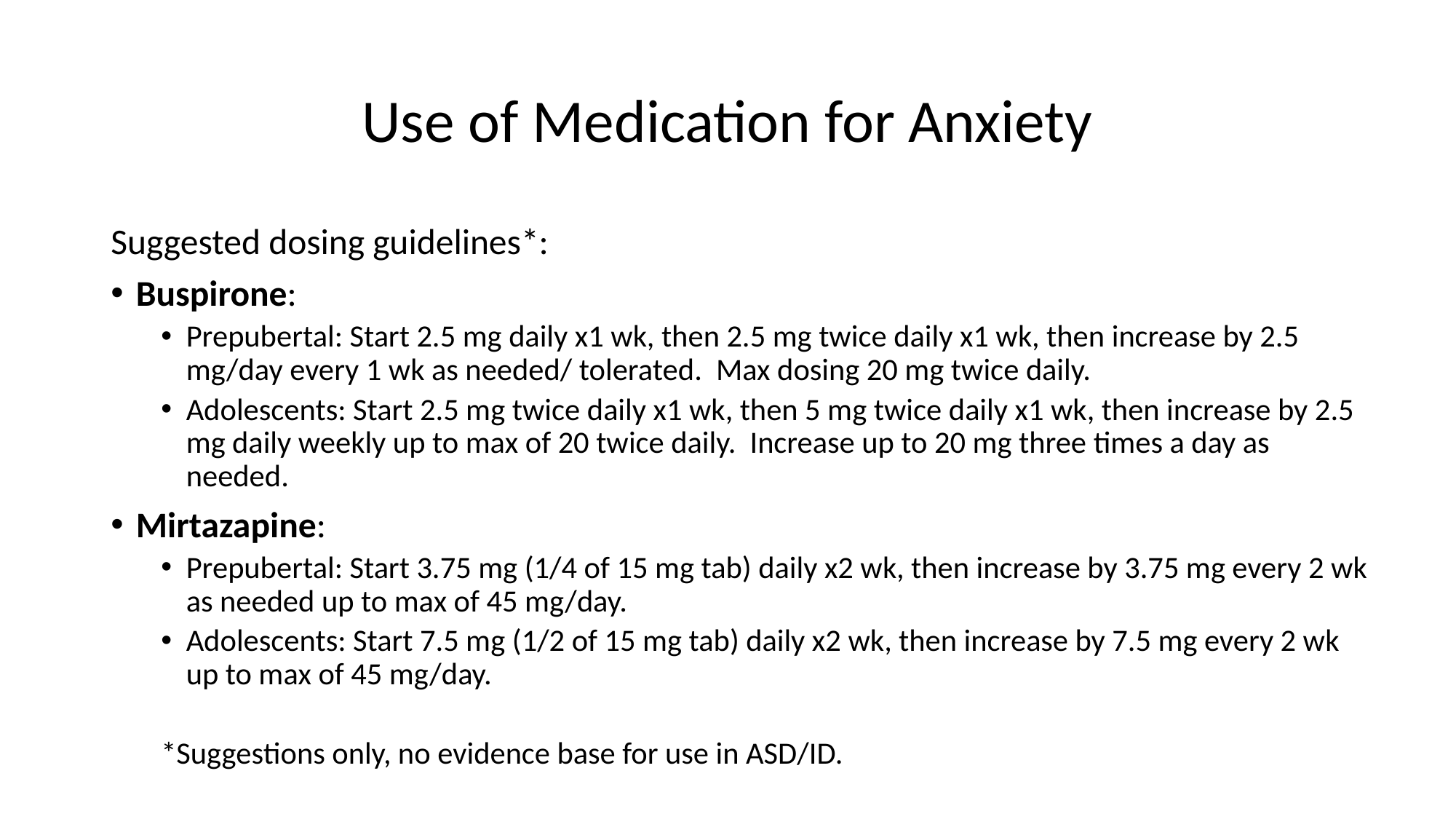

# Use of Medication for Anxiety
Suggested dosing guidelines*:
Buspirone:
Prepubertal: Start 2.5 mg daily x1 wk, then 2.5 mg twice daily x1 wk, then increase by 2.5 mg/day every 1 wk as needed/ tolerated.  Max dosing 20 mg twice daily.
Adolescents: Start 2.5 mg twice daily x1 wk, then 5 mg twice daily x1 wk, then increase by 2.5 mg daily weekly up to max of 20 twice daily.  Increase up to 20 mg three times a day as needed.
Mirtazapine:
Prepubertal: Start 3.75 mg (1/4 of 15 mg tab) daily x2 wk, then increase by 3.75 mg every 2 wk as needed up to max of 45 mg/day.
Adolescents: Start 7.5 mg (1/2 of 15 mg tab) daily x2 wk, then increase by 7.5 mg every 2 wk up to max of 45 mg/day.

*Suggestions only, no evidence base for use in ASD/ID.